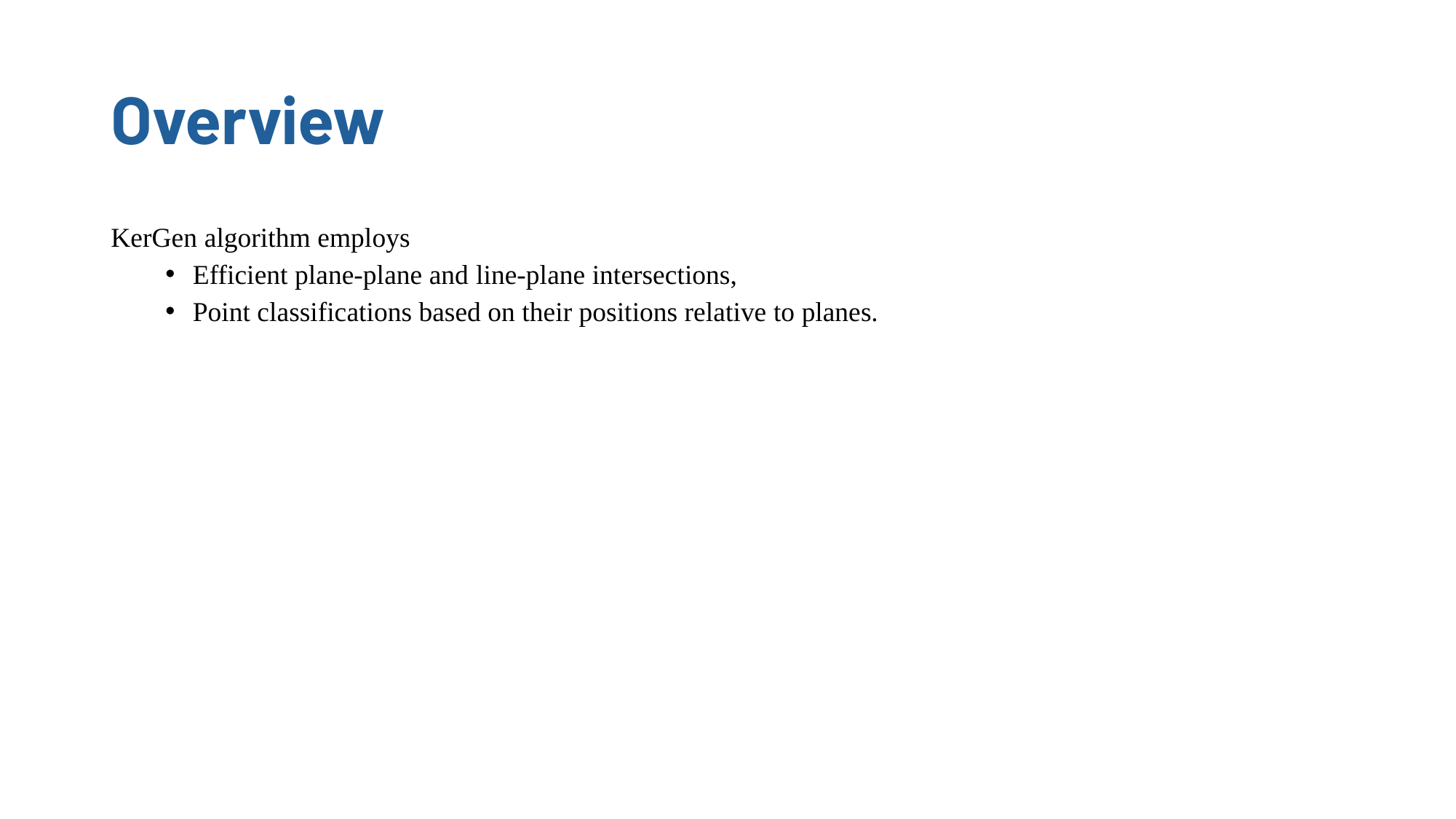

# Overview
KerGen algorithm employs
Efficient plane-plane and line-plane intersections,
Point classifications based on their positions relative to planes.